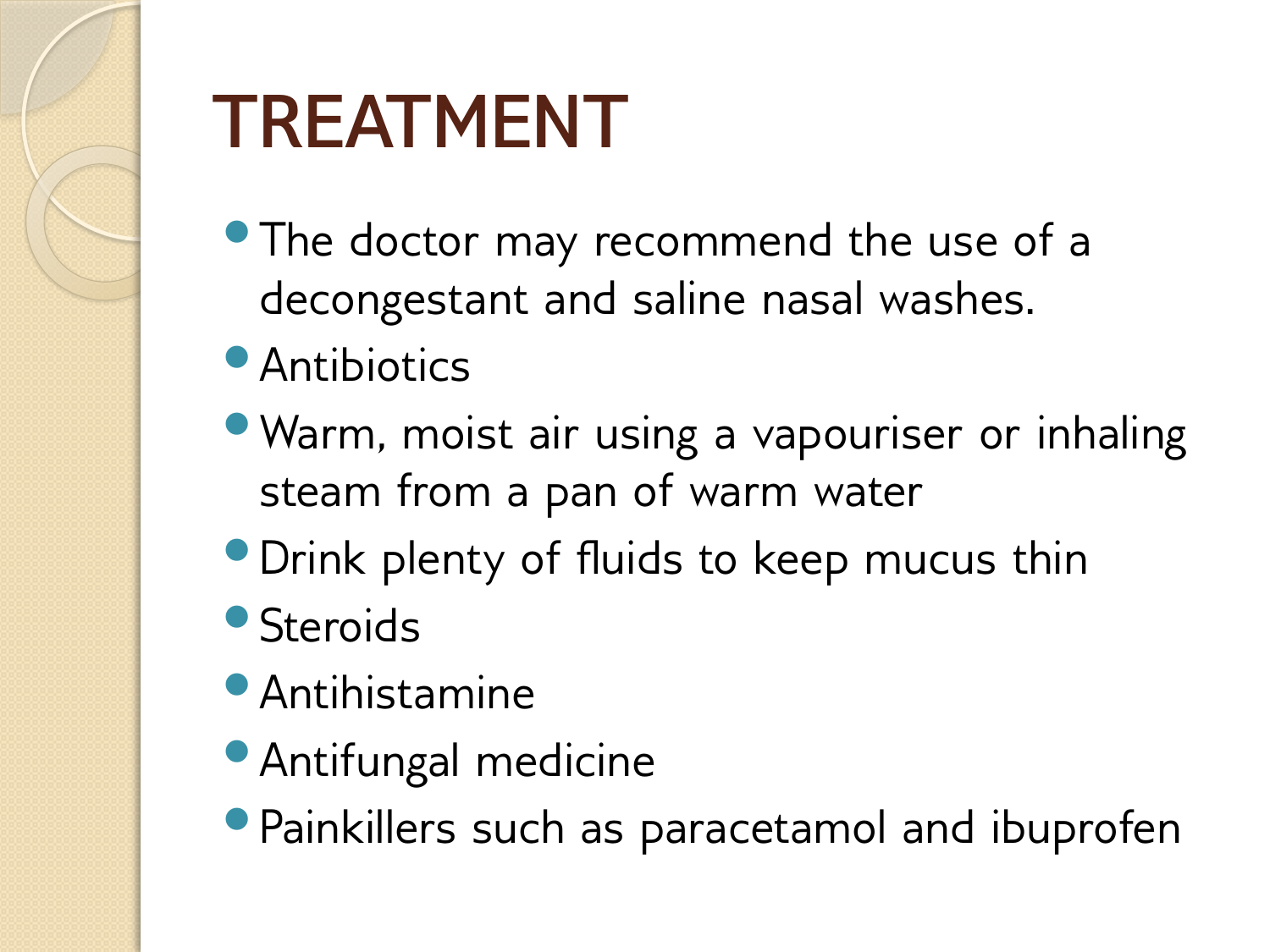

# TREATMENT
The doctor may recommend the use of a decongestant and saline nasal washes.
Antibiotics
Warm, moist air using a vapouriser or inhaling steam from a pan of warm water
Drink plenty of fluids to keep mucus thin
Steroids
Antihistamine
Antifungal medicine
Painkillers such as paracetamol and ibuprofen